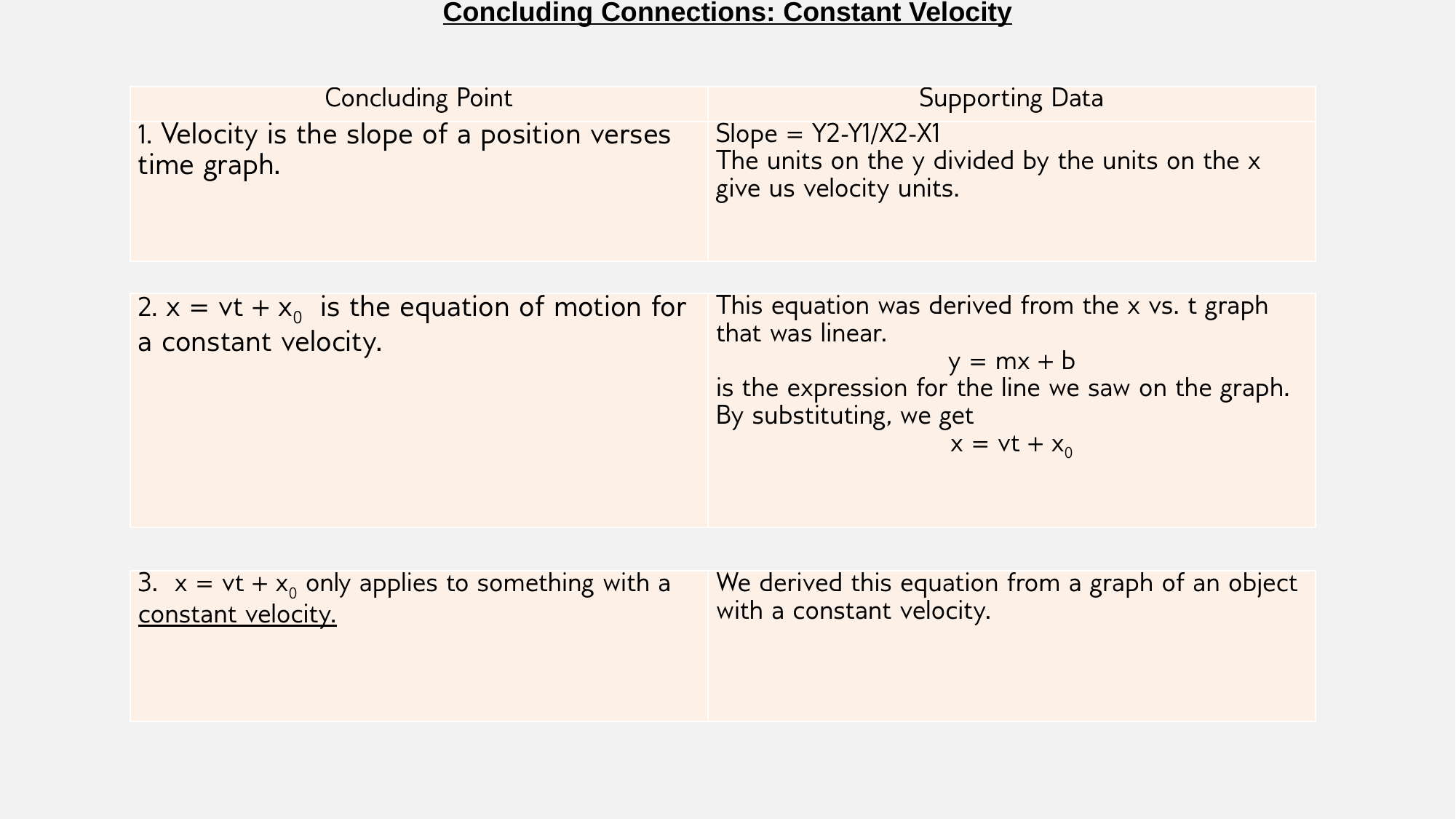

­­­Concluding Connections: Constant Velocity

| Concluding Point | Supporting Data |
| --- | --- |
| 1. Velocity is the slope of a position verses time graph. | Slope = Y2-Y1/X2-X1 The units on the y divided by the units on the x give us velocity units. |
| 2. x = vt + x0 is the equation of motion for a constant velocity. | This equation was derived from the x vs. t graph that was linear. y = mx + b is the expression for the line we saw on the graph. By substituting, we get x = vt + x0 |
| --- | --- |
| 3. x = vt + x0 only applies to something with a constant velocity. | We derived this equation from a graph of an object with a constant velocity. |
| --- | --- |